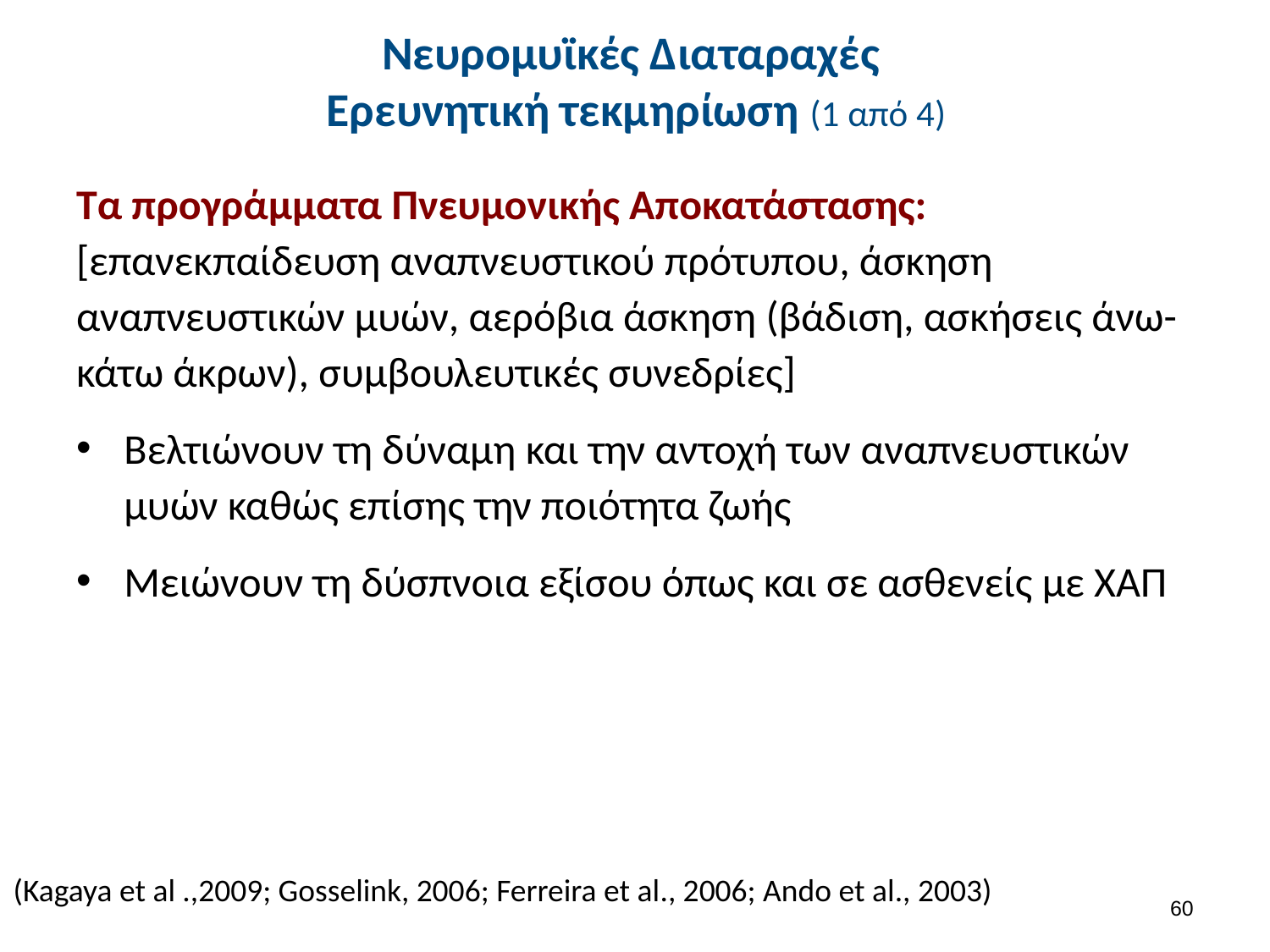

# Νευρομυϊκές Διαταραχές Ερευνητική τεκμηρίωση (1 από 4)
Τα προγράμματα Πνευμονικής Αποκατάστασης:
[επανεκπαίδευση αναπνευστικού πρότυπου, άσκηση αναπνευστικών μυών, αερόβια άσκηση (βάδιση, ασκήσεις άνω-κάτω άκρων), συμβουλευτικές συνεδρίες]
Βελτιώνουν τη δύναμη και την αντοχή των αναπνευστικών μυών καθώς επίσης την ποιότητα ζωής
Μειώνουν τη δύσπνοια εξίσου όπως και σε ασθενείς με ΧΑΠ
(Kagaya et al .,2009; Gosselink, 2006; Ferreira et al., 2006; Ando et al., 2003)
60